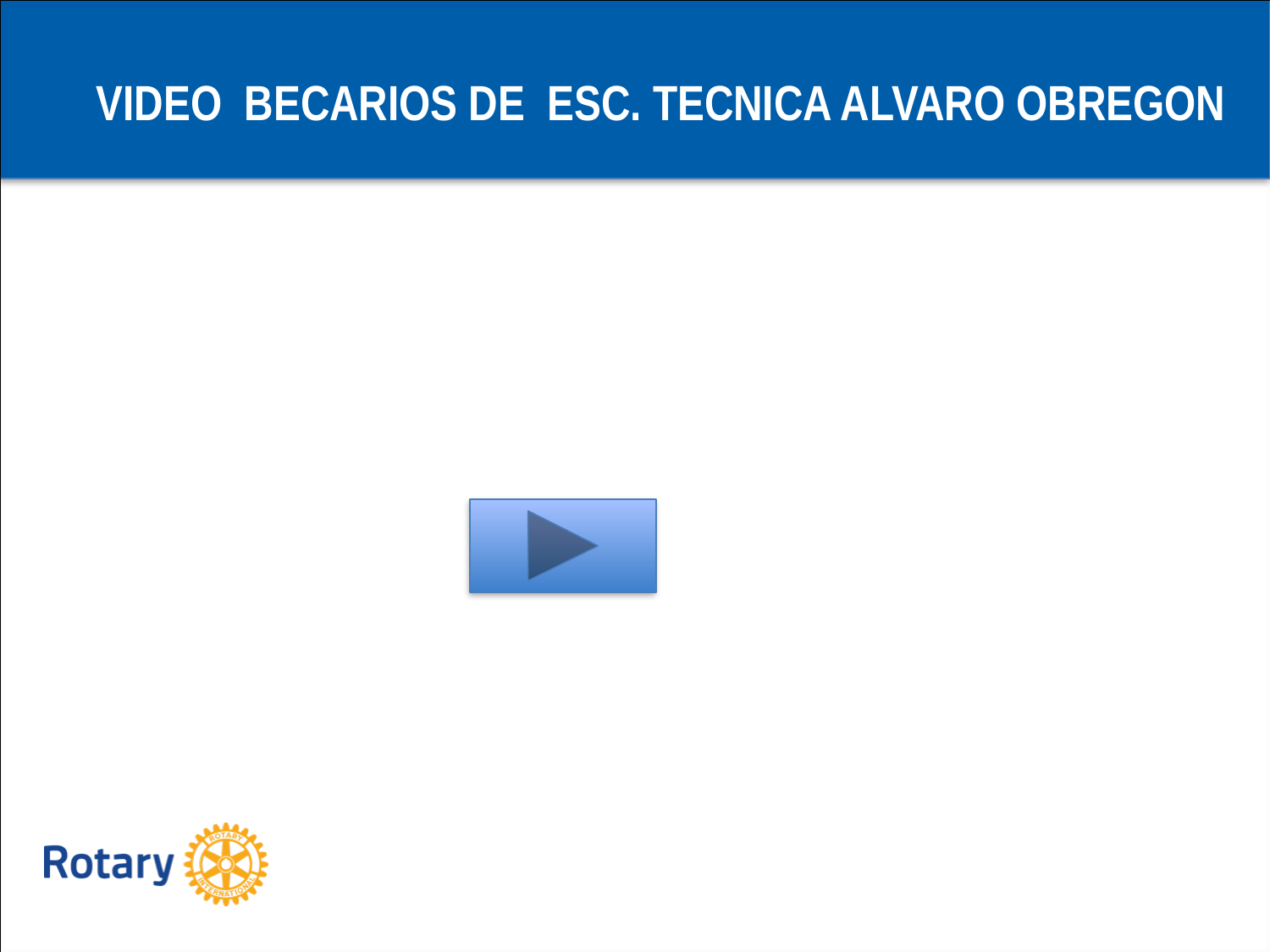

# VIDEO  BECARIOS DE  ESC. TECNICA ALVARO OBREGON